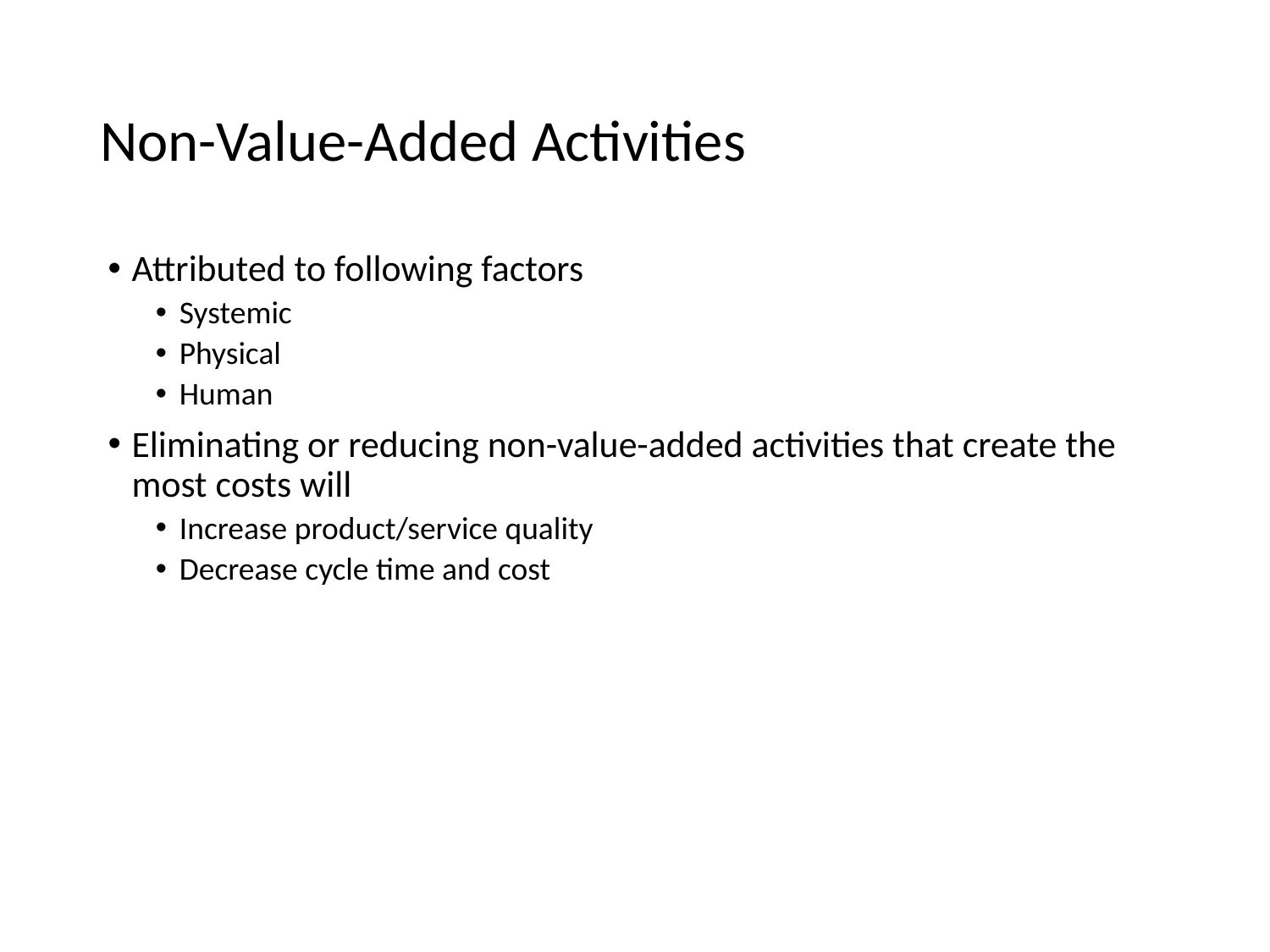

# Non-Value-Added Activities
Attributed to following factors
Systemic
Physical
Human
Eliminating or reducing non-value-added activities that create the most costs will
Increase product/service quality
Decrease cycle time and cost